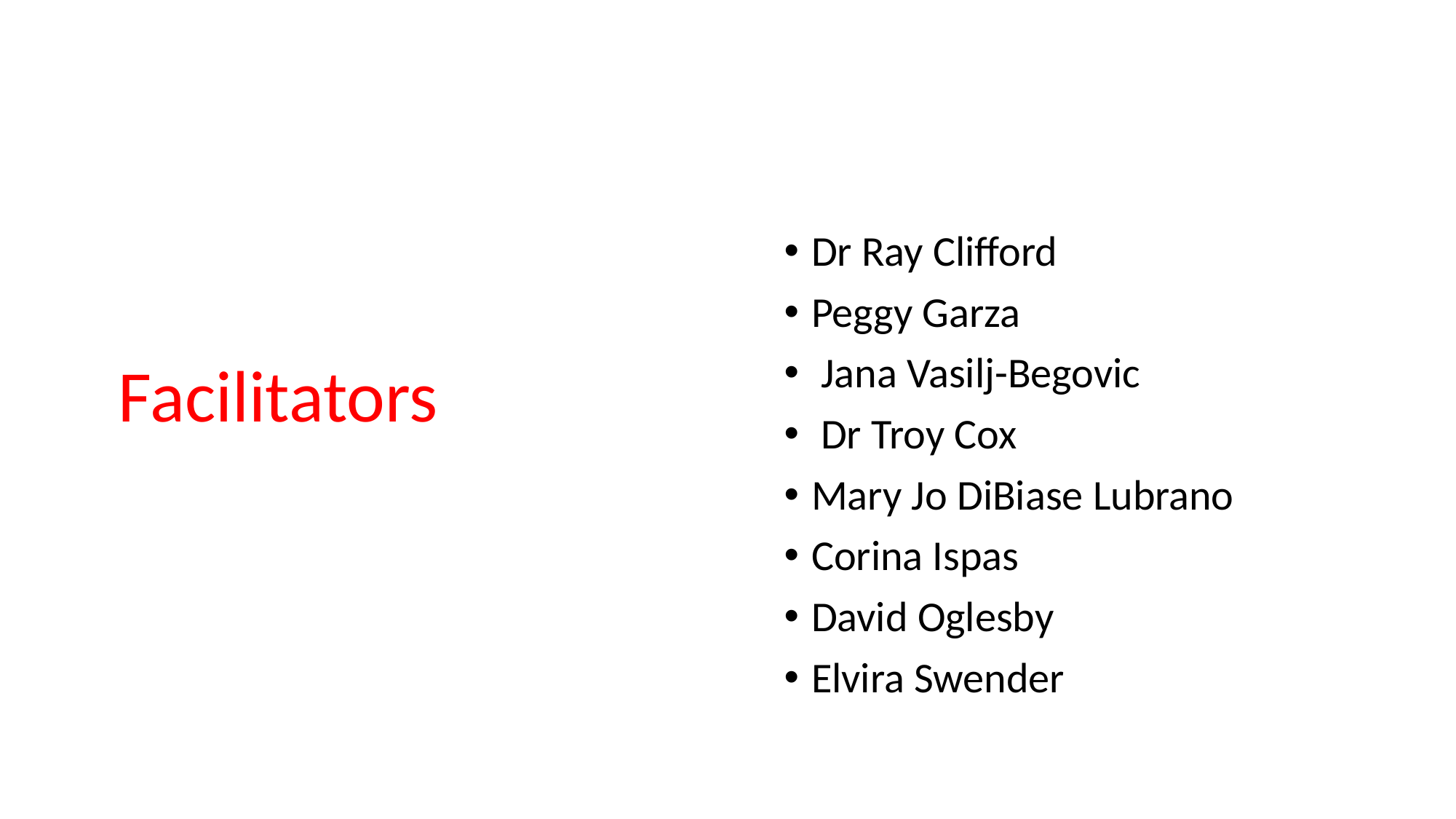

Dr Ray Clifford
Peggy Garza
 Jana Vasilj-Begovic
 Dr Troy Cox
Mary Jo DiBiase Lubrano
Corina Ispas
David Oglesby
Elvira Swender
# Facilitators